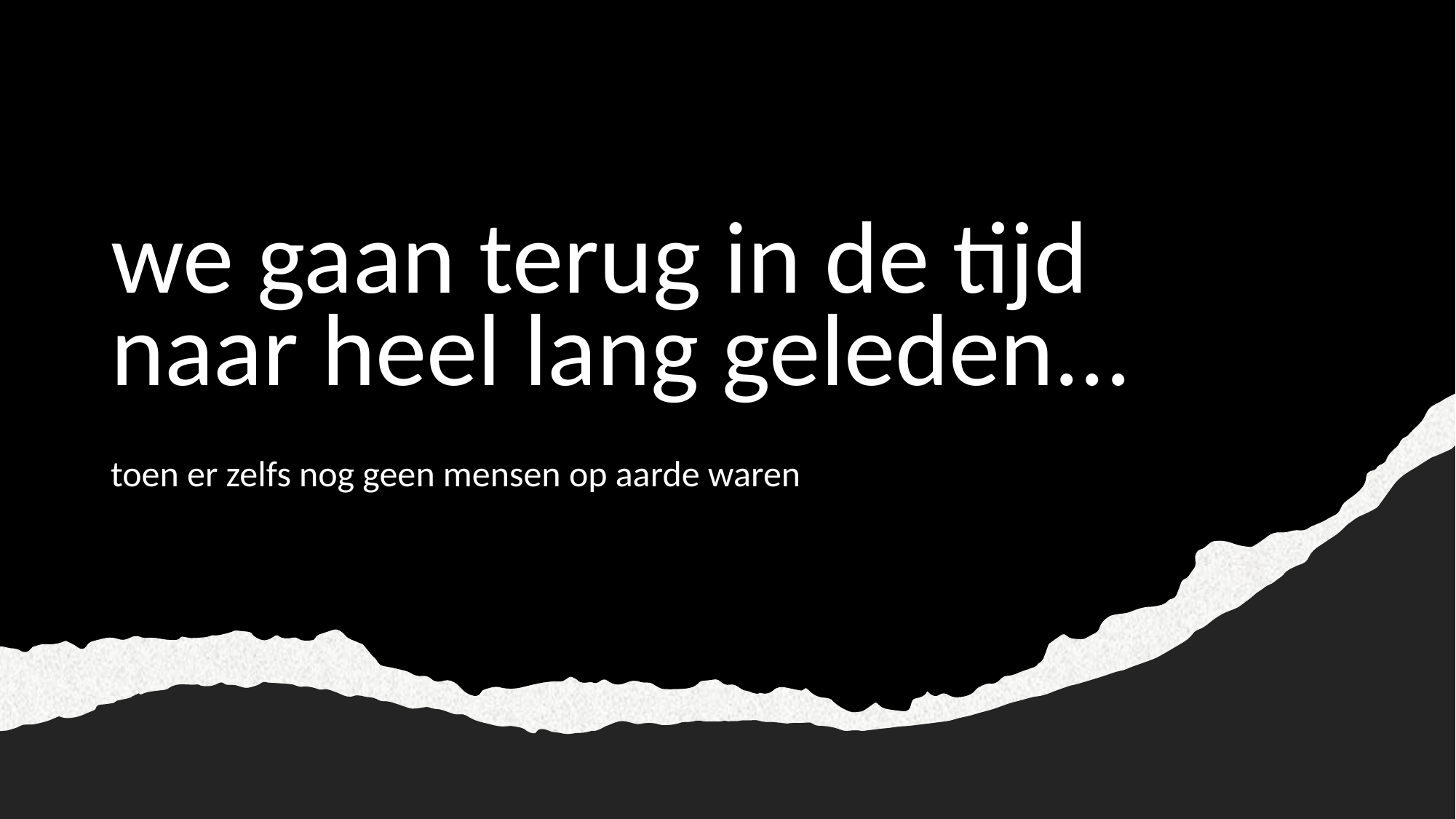

# we gaan terug in de tijd naar heel lang geleden...

toen er zelfs nog geen mensen op aarde waren